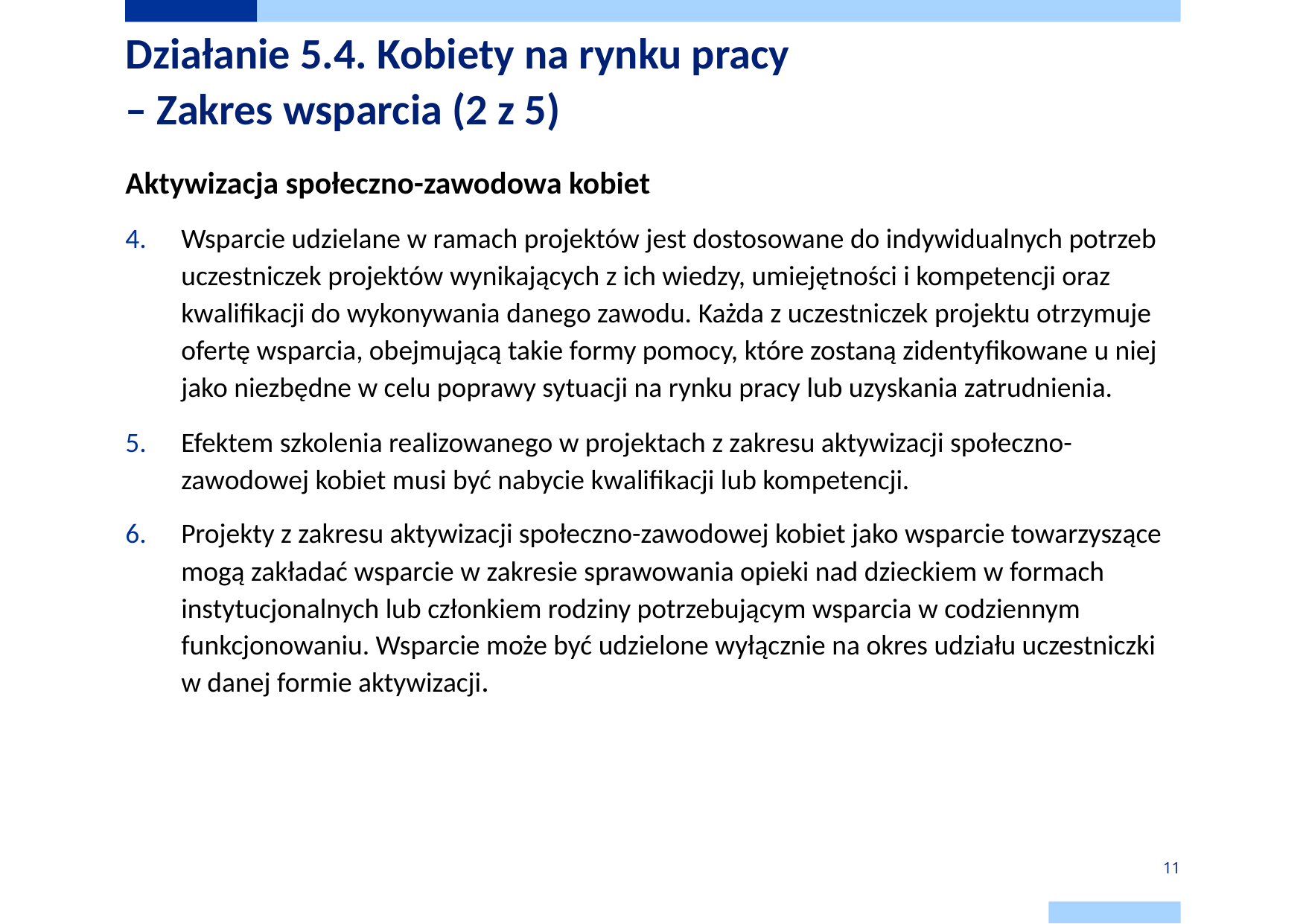

# Działanie 5.4. Kobiety na rynku pracy – Zakres wsparcia (2 z 5)
Aktywizacja społeczno-zawodowa kobiet
Wsparcie udzielane w ramach projektów jest dostosowane do indywidualnych potrzeb uczestniczek projektów wynikających z ich wiedzy, umiejętności i kompetencji oraz kwalifikacji do wykonywania danego zawodu. Każda z uczestniczek projektu otrzymuje ofertę wsparcia, obejmującą takie formy pomocy, które zostaną zidentyfikowane u niej jako niezbędne w celu poprawy sytuacji na rynku pracy lub uzyskania zatrudnienia.
Efektem szkolenia realizowanego w projektach z zakresu aktywizacji społeczno-zawodowej kobiet musi być nabycie kwalifikacji lub kompetencji.
Projekty z zakresu aktywizacji społeczno-zawodowej kobiet jako wsparcie towarzyszące mogą zakładać wsparcie w zakresie sprawowania opieki nad dzieckiem w formach instytucjonalnych lub członkiem rodziny potrzebującym wsparcia w codziennym funkcjonowaniu. Wsparcie może być udzielone wyłącznie na okres udziału uczestniczki w danej formie aktywizacji.

11